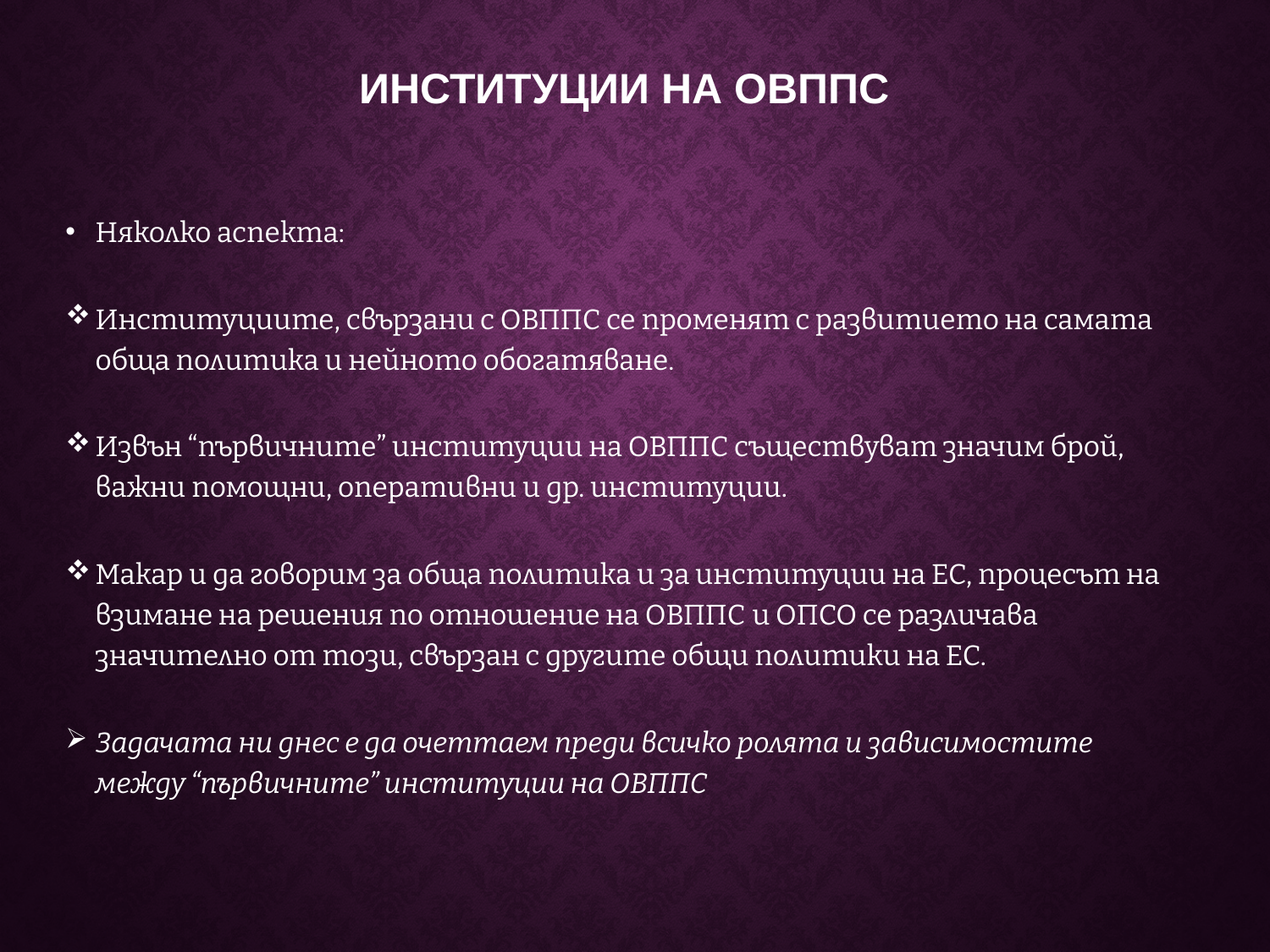

# ИНСТИТУЦИИ НА ОВППС
Няколко аспекта:

Институциите, свързани с ОВППС се променят с развитието на самата обща политика и нейното обогатяване.

Извън “първичните” институции на ОВППС съществуват значим брой, важни помощни, оперативни и др. институции.

Макар и да говорим за обща политика и за институции на ЕС, процесът на взимане на решения по отношение на ОВППС и ОПСО се различава значително от този, свързан с другите общи политики на ЕС.

Задачата ни днес е да очеттаем преди всичко ролята и зависимостите между “първичните” институции на ОВППС